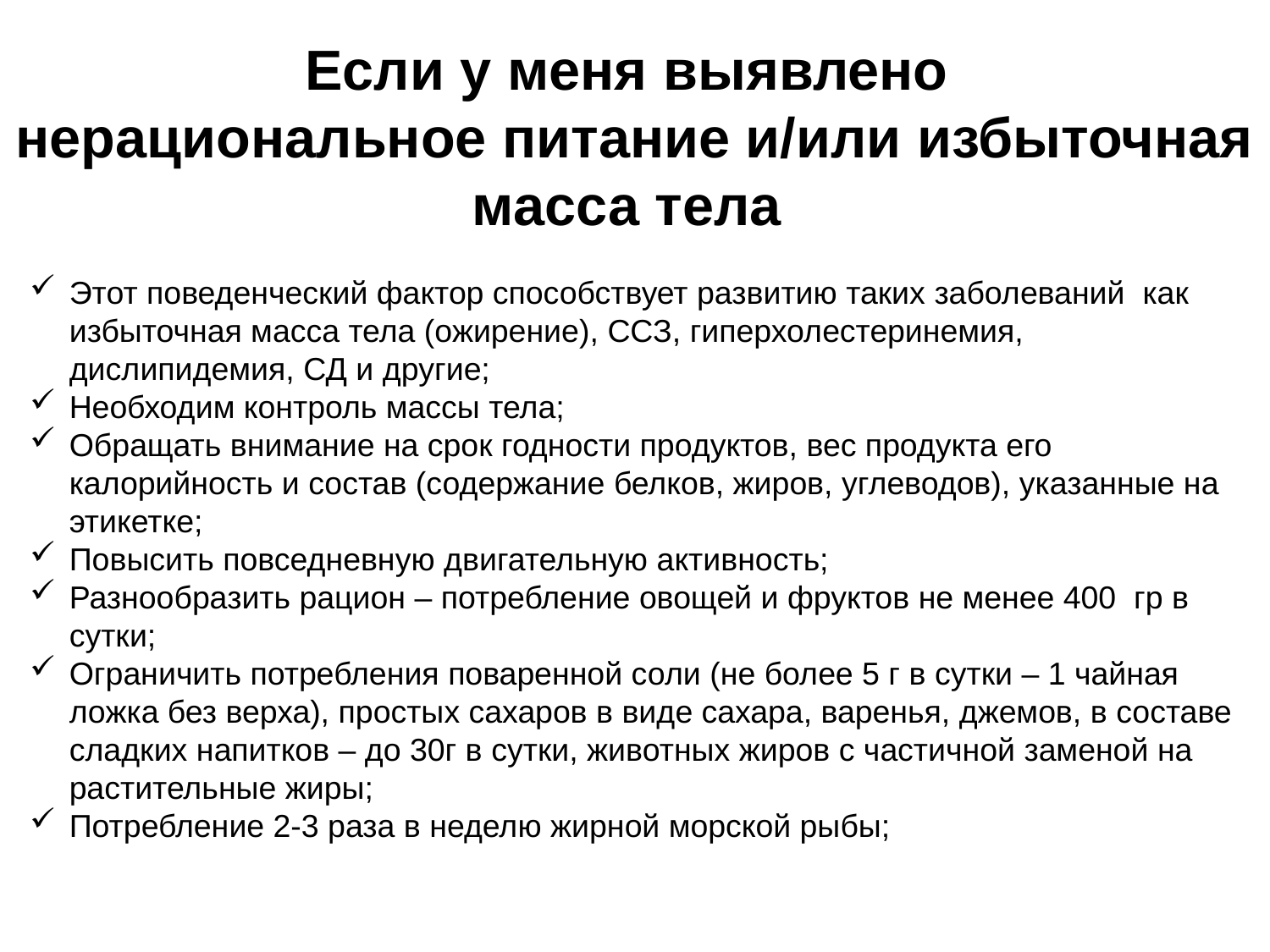

Если у меня выявлено
нерациональное питание и/или избыточная масса тела
Этот поведенческий фактор способствует развитию таких заболеваний  как избыточная масса тела (ожирение), ССЗ, гиперхолестеринемия, дислипидемия, СД и другие;
Необходим контроль массы тела;
Обращать внимание на срок годности продуктов, вес продукта его калорийность и состав (содержание белков, жиров, углеводов), указанные на этикетке;
Повысить повседневную двигательную активность;
Разнообразить рацион – потребление овощей и фруктов не менее 400  гр в сутки;
Ограничить потребления поваренной соли (не более 5 г в сутки – 1 чайная ложка без верха), простых сахаров в виде сахара, варенья, джемов, в составе сладких напитков – до 30г в сутки, животных жиров с частичной заменой на растительные жиры;
Потребление 2-3 раза в неделю жирной морской рыбы;